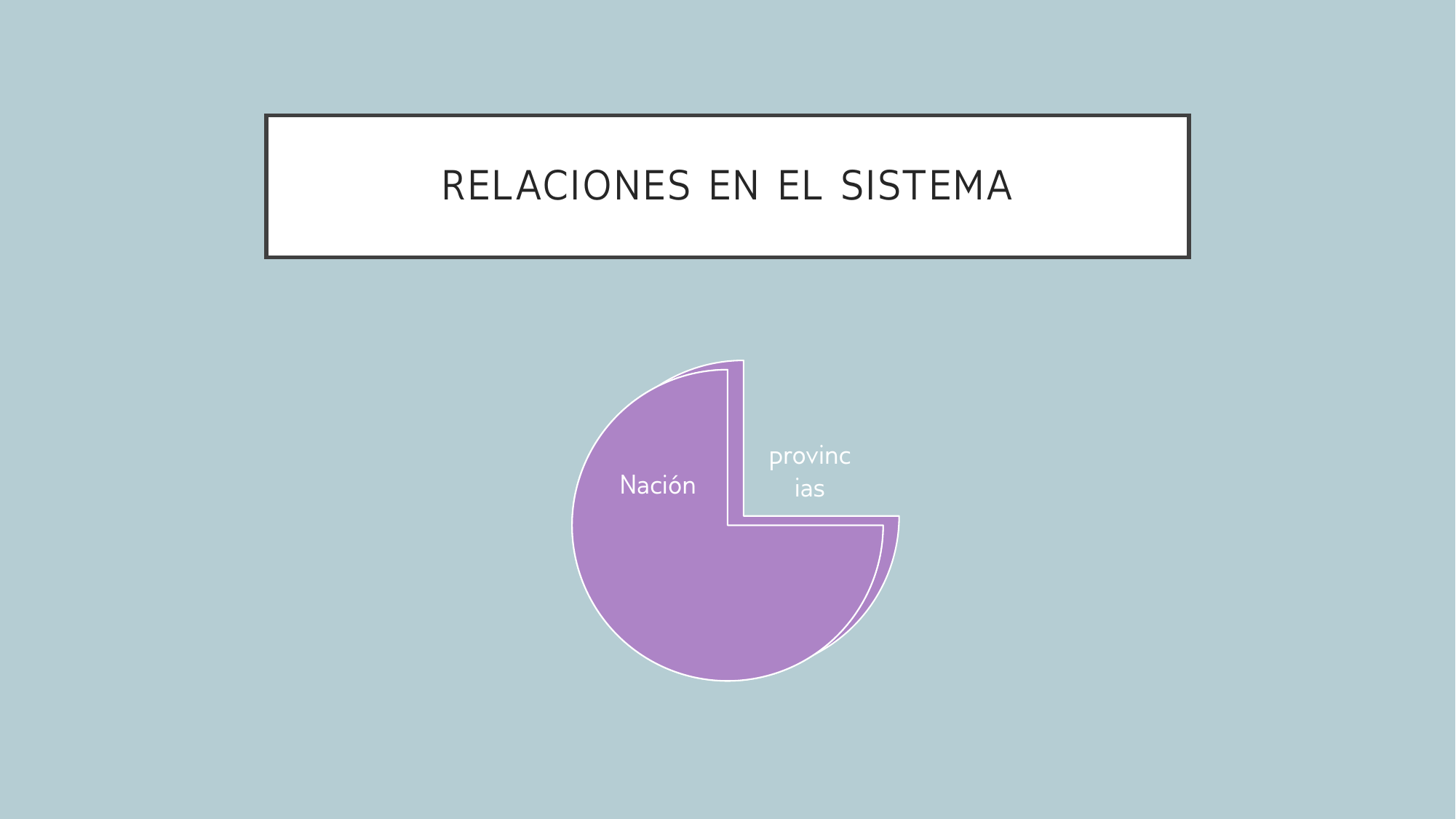

# Relaciones en el sistema
provincias
Municipios
Nación